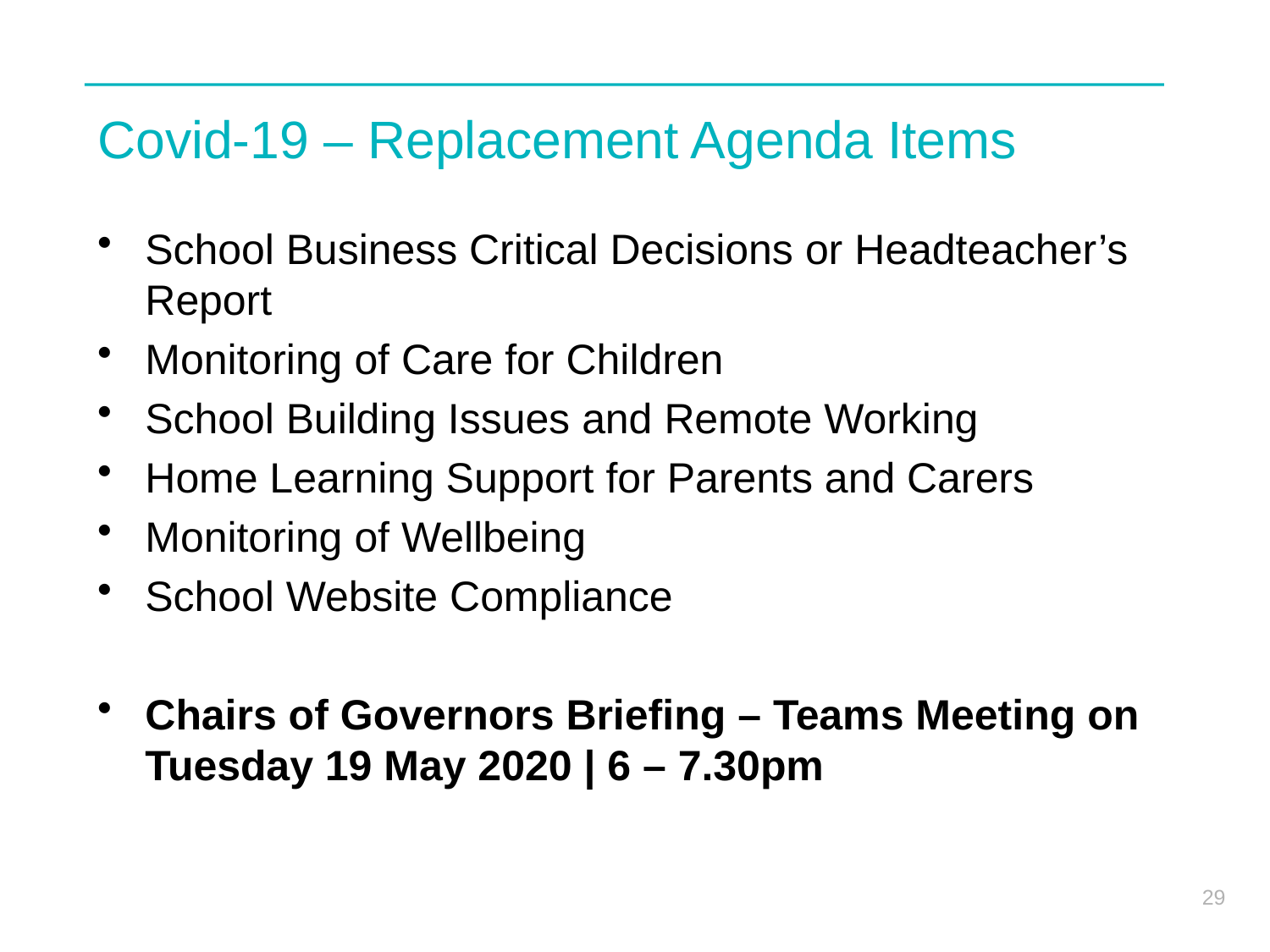

# Covid-19 – Replacement Agenda Items
School Business Critical Decisions or Headteacher’s Report
Monitoring of Care for Children
School Building Issues and Remote Working
Home Learning Support for Parents and Carers
Monitoring of Wellbeing
School Website Compliance

Chairs of Governors Briefing – Teams Meeting on Tuesday 19 May 2020 | 6 – 7.30pm